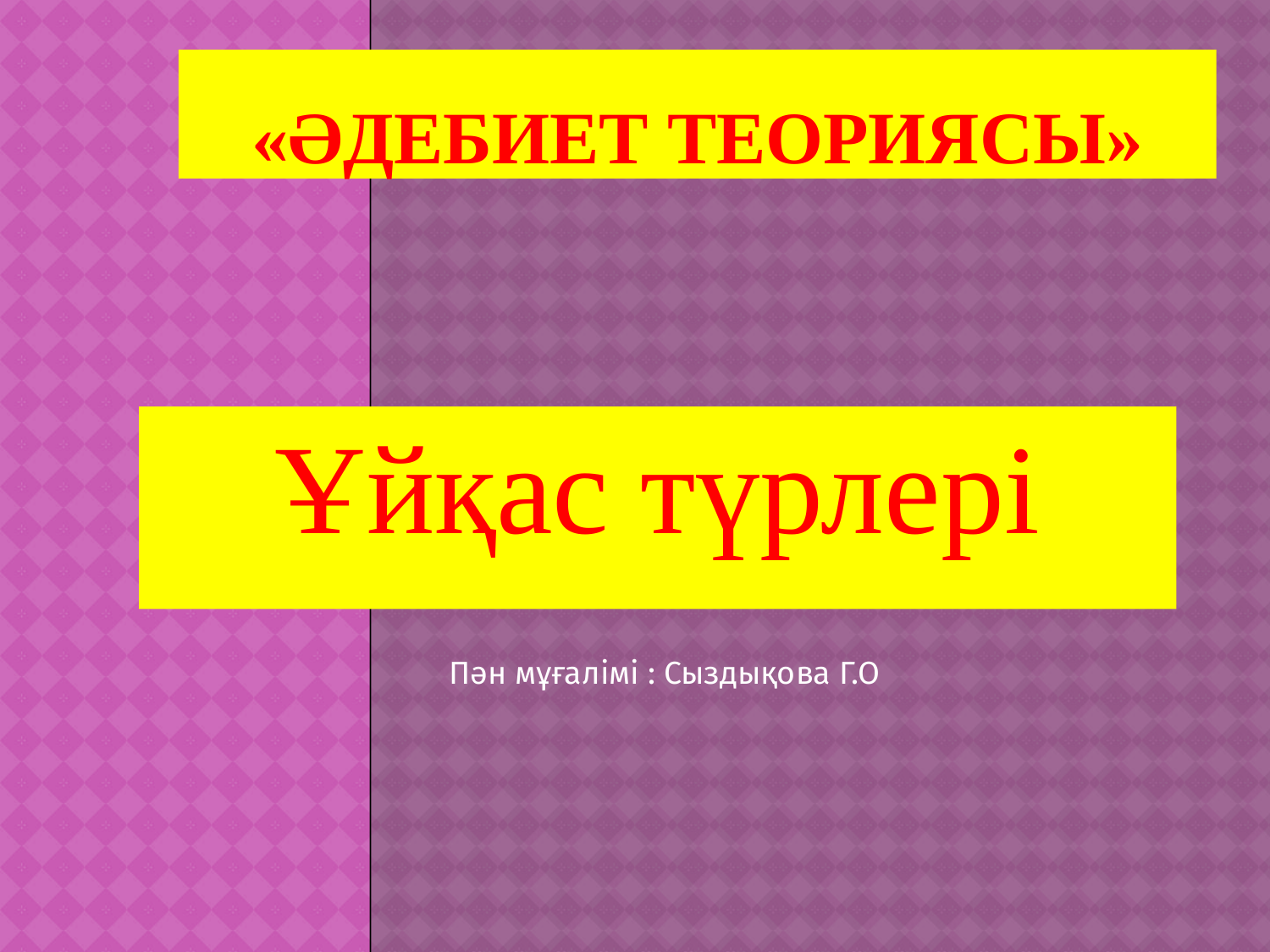

# «Әдебиет теориясы»
Ұйқас түрлері
Пән мұғалімі : Сыздықова Г.О